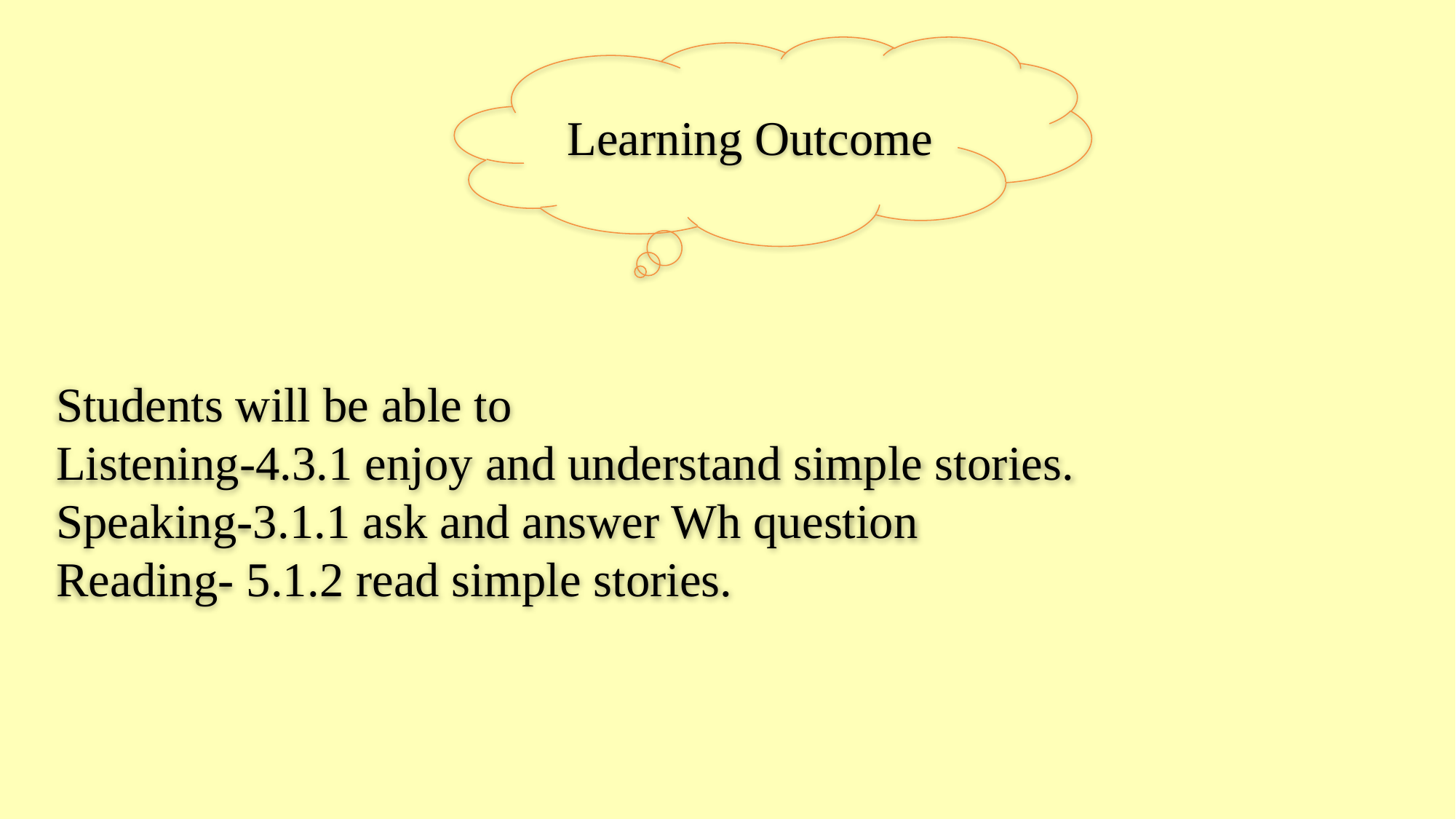

Learning Outcome
Students will be able to
Listening-4.3.1 enjoy and understand simple stories.
Speaking-3.1.1 ask and answer Wh question
Reading- 5.1.2 read simple stories.